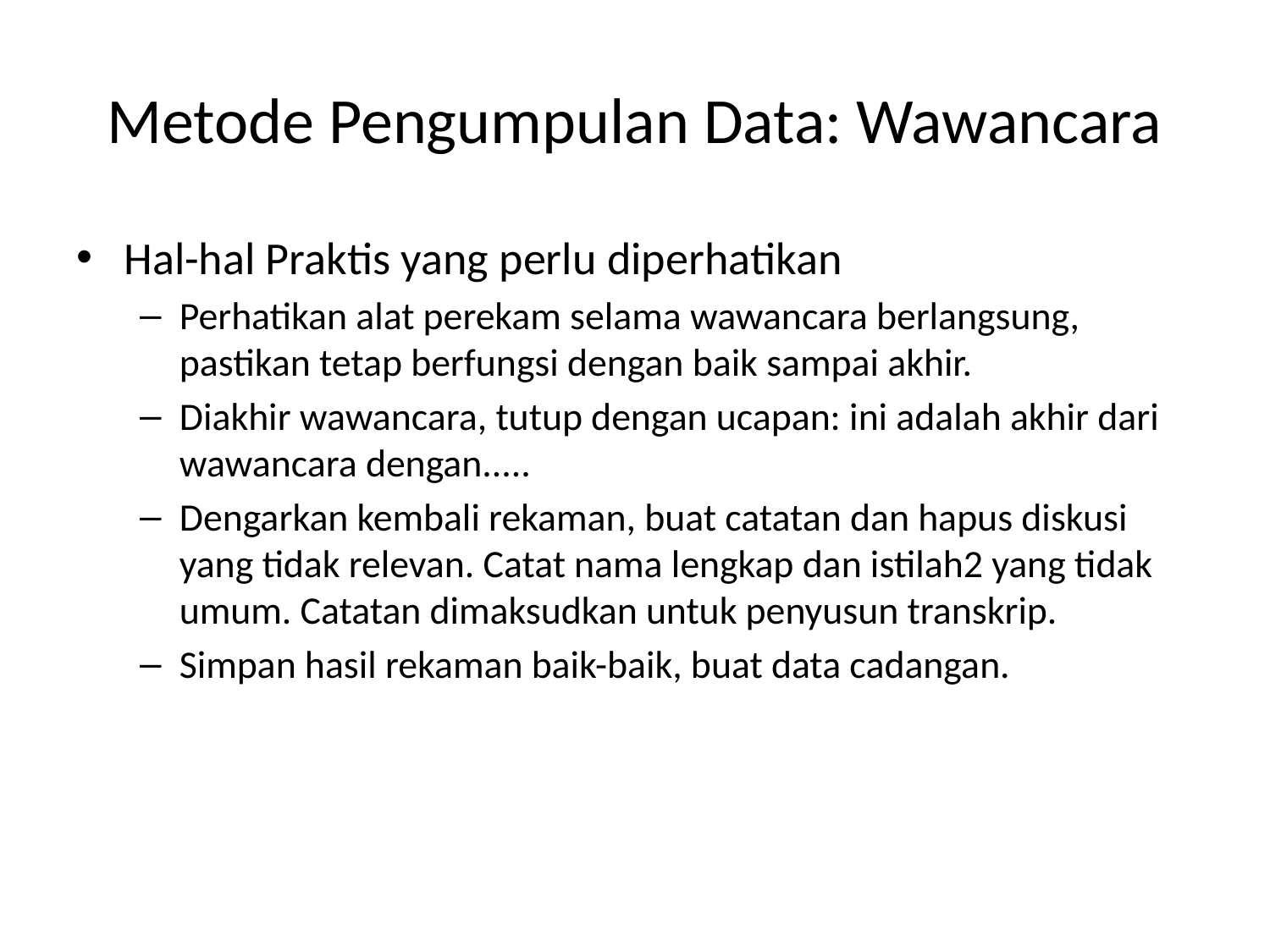

# Metode Pengumpulan Data: Wawancara
Hal-hal Praktis yang perlu diperhatikan
Perhatikan alat perekam selama wawancara berlangsung, pastikan tetap berfungsi dengan baik sampai akhir.
Diakhir wawancara, tutup dengan ucapan: ini adalah akhir dari wawancara dengan.....
Dengarkan kembali rekaman, buat catatan dan hapus diskusi yang tidak relevan. Catat nama lengkap dan istilah2 yang tidak umum. Catatan dimaksudkan untuk penyusun transkrip.
Simpan hasil rekaman baik-baik, buat data cadangan.